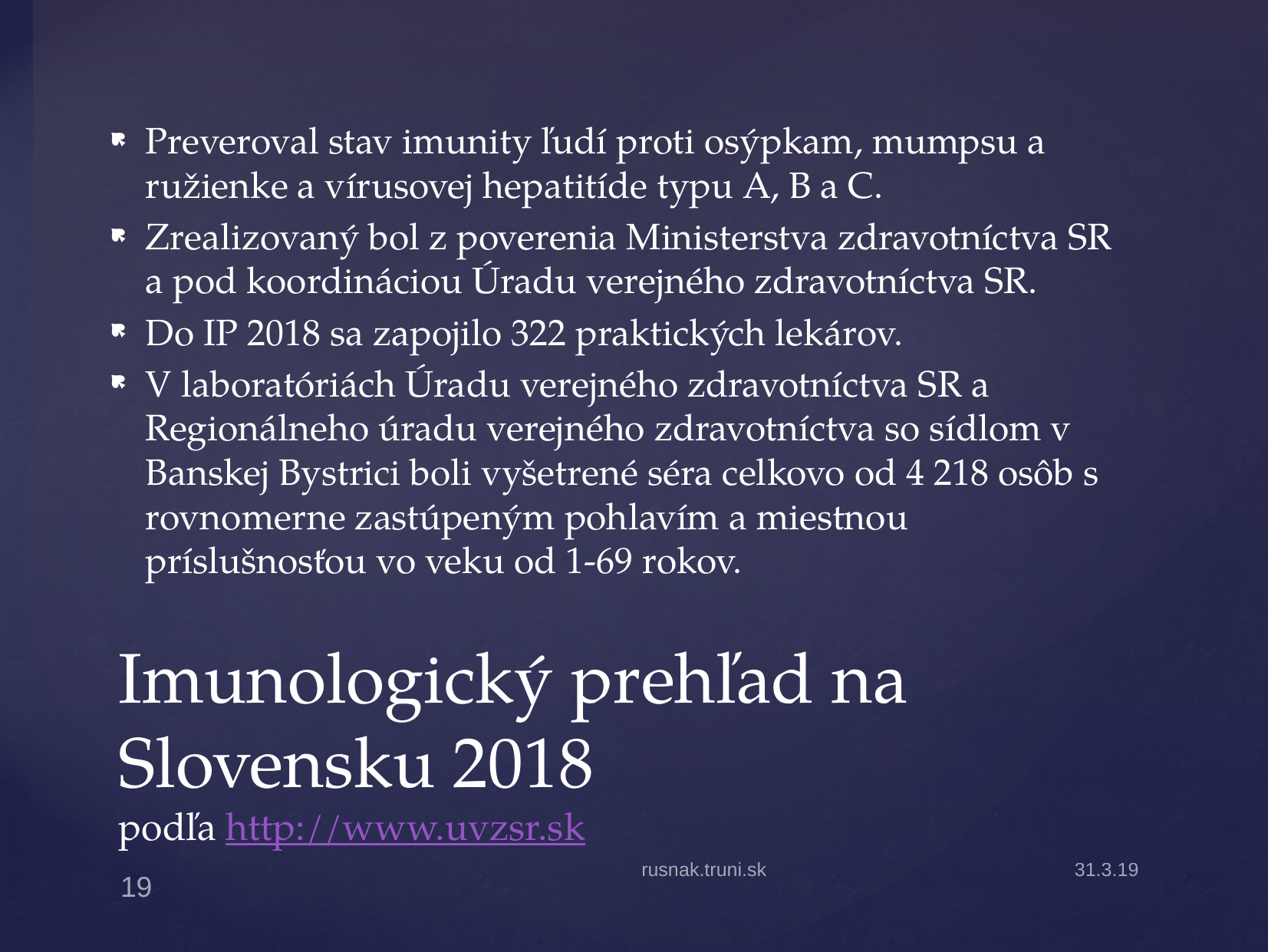

Preveroval stav imunity ľudí proti osýpkam, mumpsu a ružienke a vírusovej hepatitíde typu A, B a C.
Zrealizovaný bol z poverenia Ministerstva zdravotníctva SR a pod koordináciou Úradu verejného zdravotníctva SR.
Do IP 2018 sa zapojilo 322 praktických lekárov.
V laboratóriách Úradu verejného zdravotníctva SR a Regionálneho úradu verejného zdravotníctva so sídlom v Banskej Bystrici boli vyšetrené séra celkovo od 4 218 osôb s rovnomerne zastúpeným pohlavím a miestnou príslušnosťou vo veku od 1-69 rokov.
# Imunologický prehľad na Slovensku 2018 podľa http://www.uvzsr.sk
rusnak.truni.sk
31.3.19
19